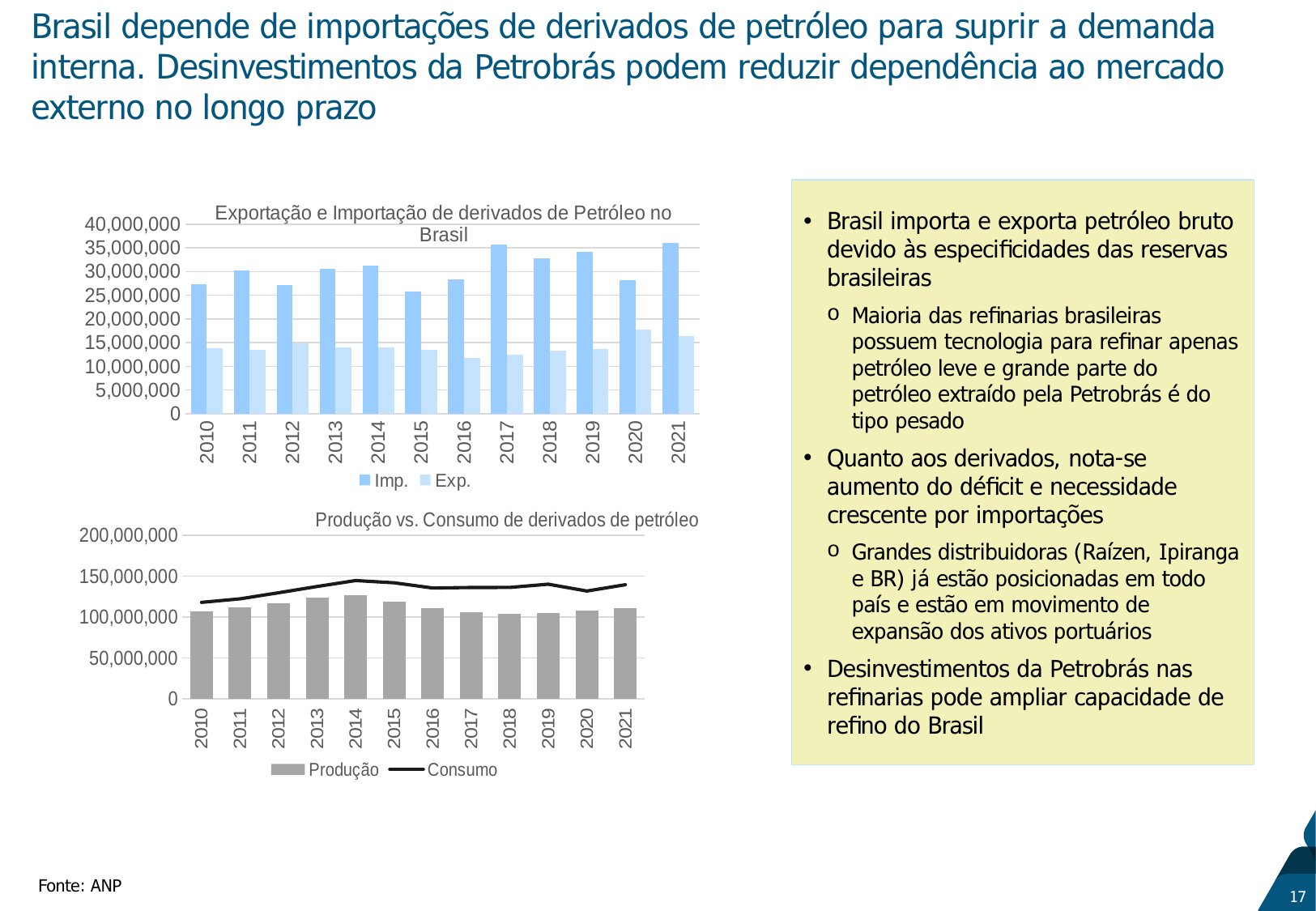

# Brasil depende de importações de derivados de petróleo para suprir a demanda interna. Desinvestimentos da Petrobrás podem reduzir dependência ao mercado externo no longo prazo

### Chart: Exportação e Importação de derivados de Petróleo no Brasil

| Category | Imp. | Exp. |
|---|---|---|
| 2010 | 27375380.34018763 | 13782900.823370969 |
| 2011 | 30314902.483915932 | 13522263.923400687 |
| 2012 | 27177620.77125095 | 14896272.012253655 |
| 2013 | 30619379.691958424 | 14072887.571415422 |
| 2014 | 31278322.049580976 | 13910093.68927463 |
| 2015 | 25724460.078695647 | 13482161.950510161 |
| 2016 | 28325856.515253752 | 11837851.78204692 |
| 2017 | 35727560.35406354 | 12448349.05550853 |
| 2018 | 32756664.46421577 | 13340988.507484473 |
| 2019 | 34188314.22922173 | 13685067.647614483 |
| 2020 | 28264242.290228356 | 17780722.13376962 |
| 2021 | 36034190.4172172 | 16396424.99300843 |
Brasil importa e exporta petróleo bruto devido às especificidades das reservas brasileiras
Maioria das refinarias brasileiras possuem tecnologia para refinar apenas petróleo leve e grande parte do petróleo extraído pela Petrobrás é do tipo pesado
Quanto aos derivados, nota-se aumento do déficit e necessidade crescente por importações
Grandes distribuidoras (Raízen, Ipiranga e BR) já estão posicionadas em todo país e estão em movimento de expansão dos ativos portuários
Desinvestimentos da Petrobrás nas refinarias pode ampliar capacidade de refino do Brasil

### Chart: Produção vs. Consumo de derivados de petróleo

| Category | Produção | Consumo |
|---|---|---|
| 2010 | 106850753.2521362 | 117951824.42739129 |
| 2011 | 111491581.38039061 | 122233802.62937683 |
| 2012 | 117293539.20968708 | 129688678.35960868 |
| 2013 | 123905342.4533667 | 137331907.4241594 |
| 2014 | 126465942.23876634 | 144582773.52021736 |
| 2015 | 118450734.4217544 | 141816481.05089855 |
| 2016 | 110874489.82260373 | 135441653.80592752 |
| 2017 | 106015576.69880988 | 136087820.8237391 |
| 2018 | 104402385.98498563 | 136156401.16947827 |
| 2019 | 104486653.09162214 | 140135095.67269564 |
| 2020 | 107815739.64344889 | 131768990.6436377 |
| 2021 | 110901155.41249174 | 139506282.1250145 |
Fonte: ANP